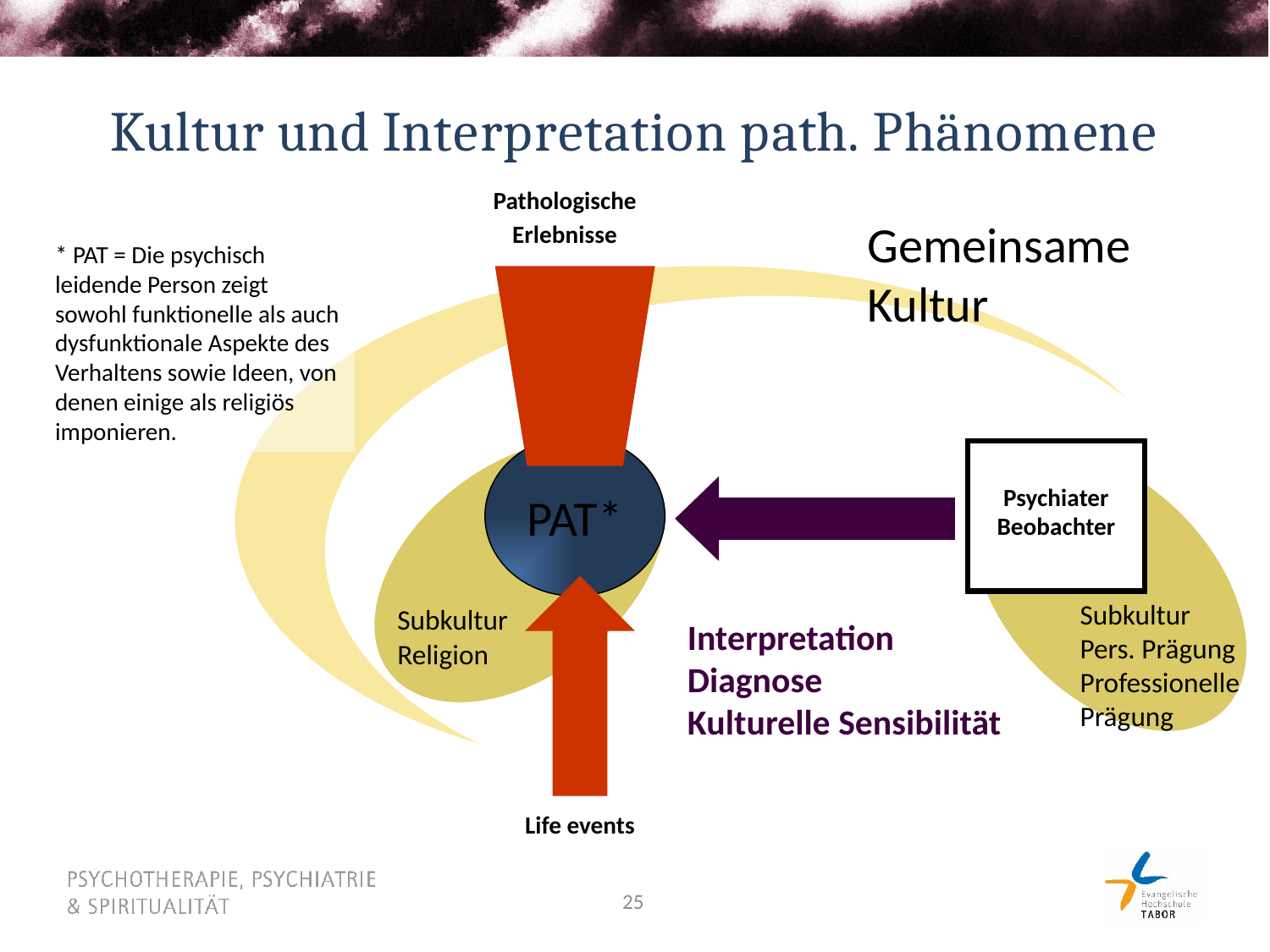

# Kultur und Interpretation path. Phänomene
Pathologische
Erlebnisse
Gemeinsame Kultur
* PAT = Die psychisch leidende Person zeigt sowohl funktionelle als auch dysfunktionale Aspekte des Verhaltens sowie Ideen, von denen einige als religiös imponieren.

PAT*
Psychiater
Beobachter

Subkultur
Pers. Prägung
Professionelle
Prägung

Subkultur
Religion
Interpretation
Diagnose
Kulturelle Sensibilität
Life events